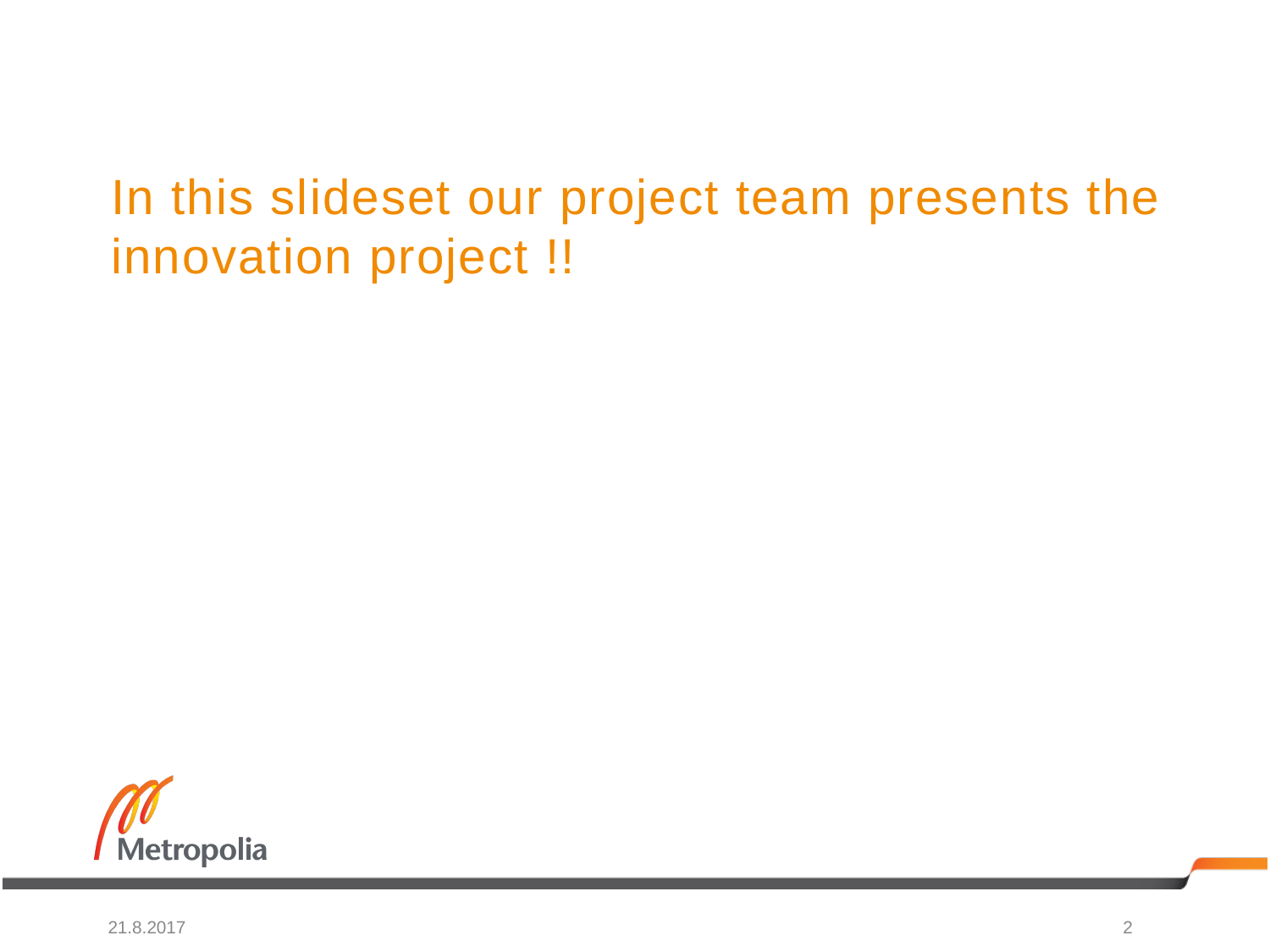

# In this slideset our project team presents the innovation project !!

21.8.2017

2